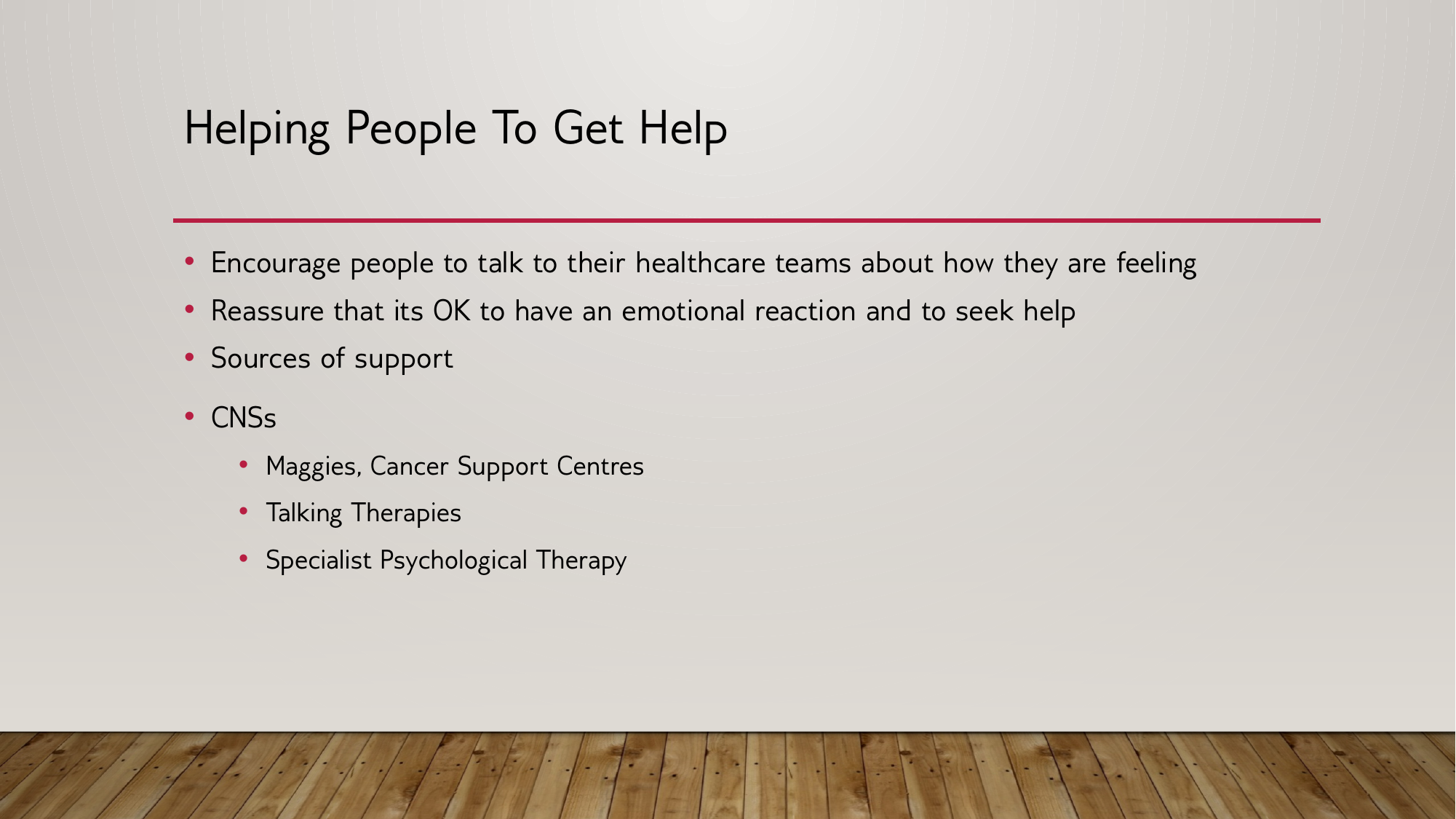

# Helping People To Get Help
Encourage people to talk to their healthcare teams about how they are feeling
Reassure that its OK to have an emotional reaction and to seek help
Sources of support
CNSs
Maggies, Cancer Support Centres
Talking Therapies
Specialist Psychological Therapy